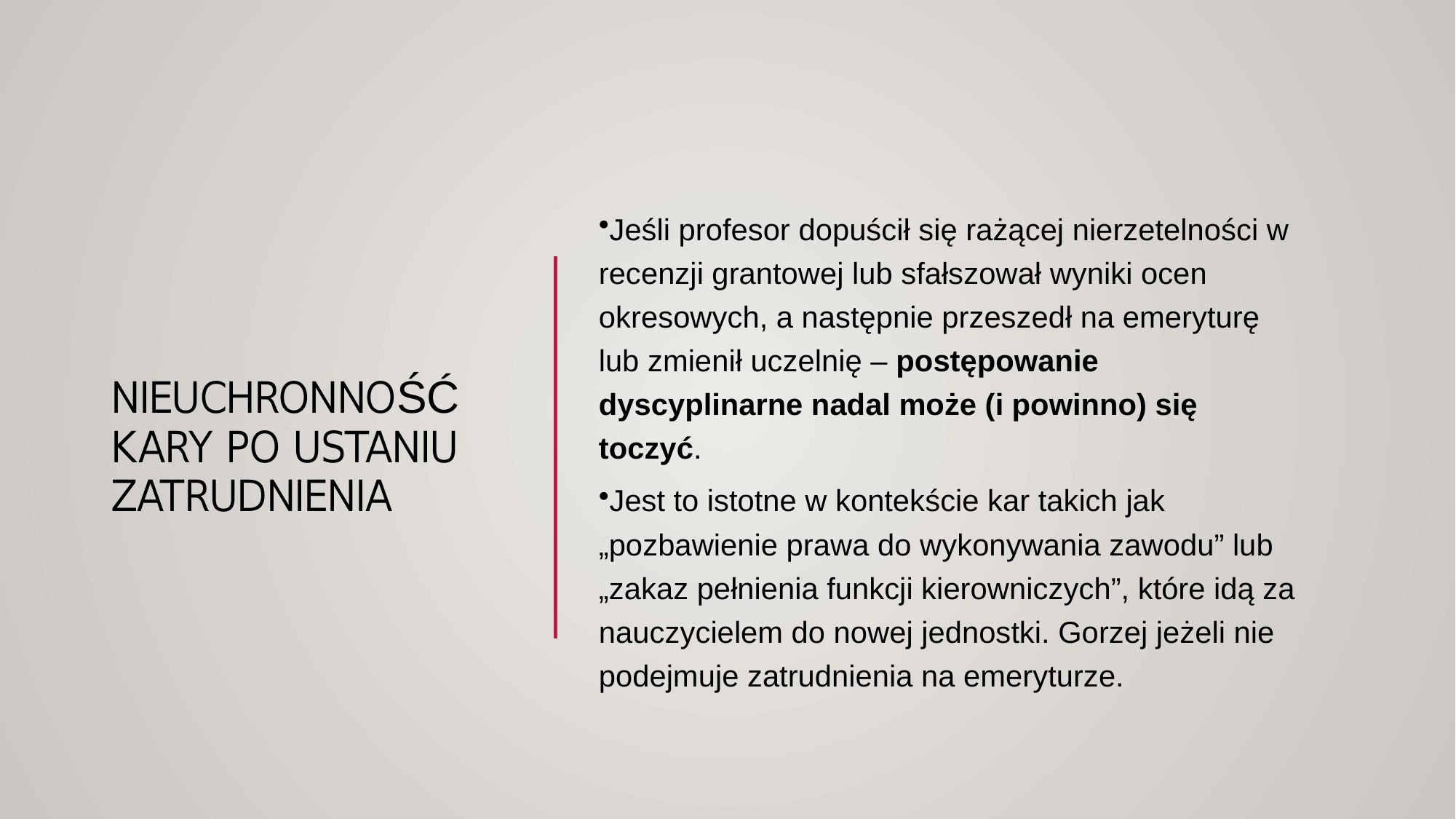

# Nieuchronność kary po ustaniu zatrudnienia
Jeśli profesor dopuścił się rażącej nierzetelności w recenzji grantowej lub sfałszował wyniki ocen okresowych, a następnie przeszedł na emeryturę lub zmienił uczelnię – postępowanie dyscyplinarne nadal może (i powinno) się toczyć.
Jest to istotne w kontekście kar takich jak „pozbawienie prawa do wykonywania zawodu” lub „zakaz pełnienia funkcji kierowniczych”, które idą za nauczycielem do nowej jednostki. Gorzej jeżeli nie podejmuje zatrudnienia na emeryturze.